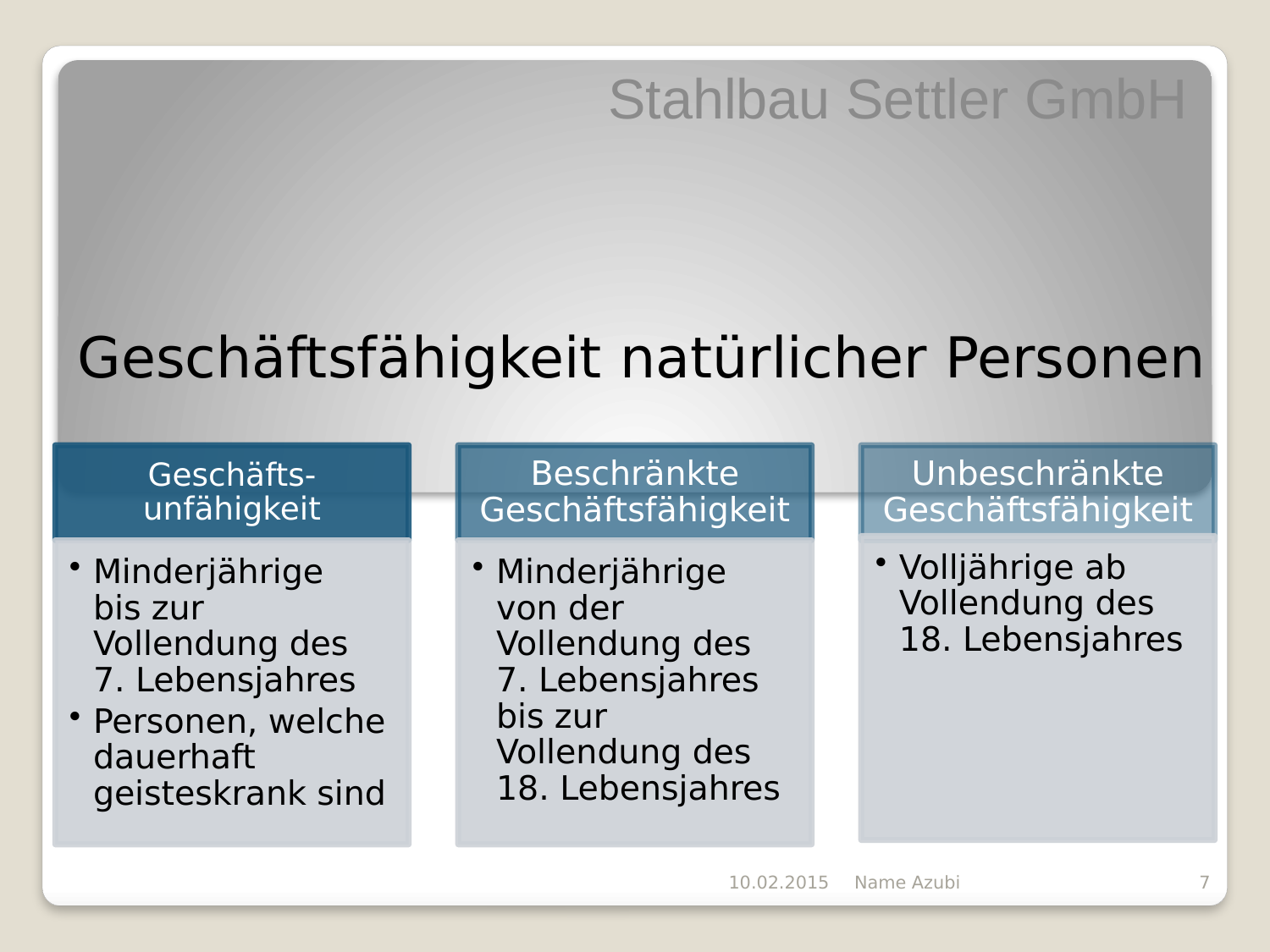

# Stahlbau Settler GmbH
Geschäftsfähigkeit natürlicher Personen
Geschäfts-unfähigkeit
Minderjährige    bis zur Vollendung des 7. Lebensjahres
Personen, welche dauerhaft geisteskrank sind
Beschränkte Geschäftsfähigkeit
Minderjährige von der Vollendung des 7. Lebensjahres bis zur Vollendung des 18. Lebensjahres
Unbeschränkte Geschäftsfähigkeit
Volljährige ab Vollendung des 18. Lebensjahres
10.02.2015
Name Azubi
7